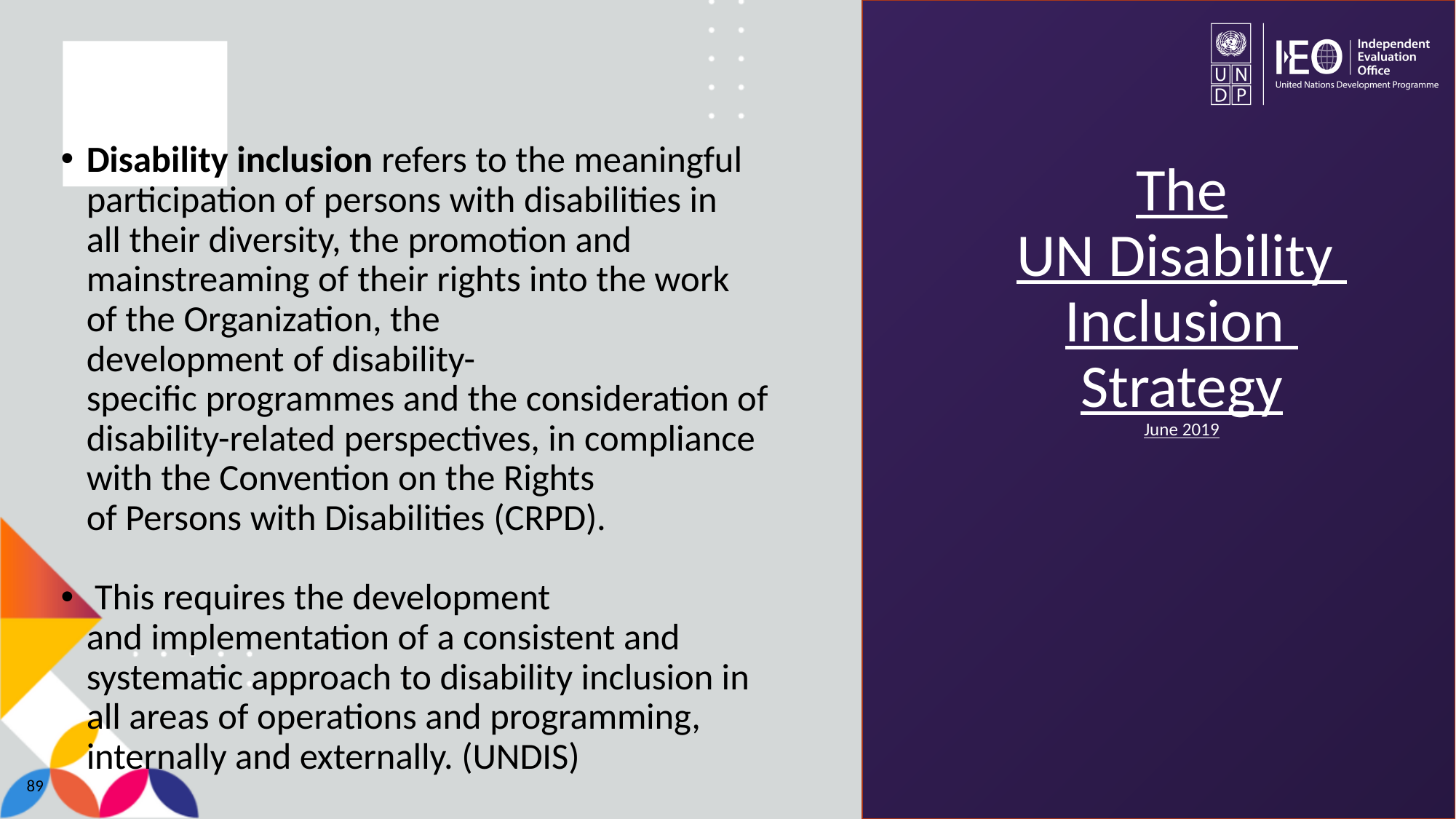

Disability inclusion refers to the meaningful participation of persons with disabilities in all their diversity, the promotion and mainstreaming of their rights into the work of the Organization, the development of disability-specific programmes and the consideration of disability-related perspectives, in compliance with the Convention on the Rights of Persons with Disabilities (CRPD).

 This requires the development and implementation of a consistent and systematic approach to disability inclusion in all areas of operations and programming, internally and externally. (UNDIS)

# The UN Disability  Inclusion  Strategy June 2019